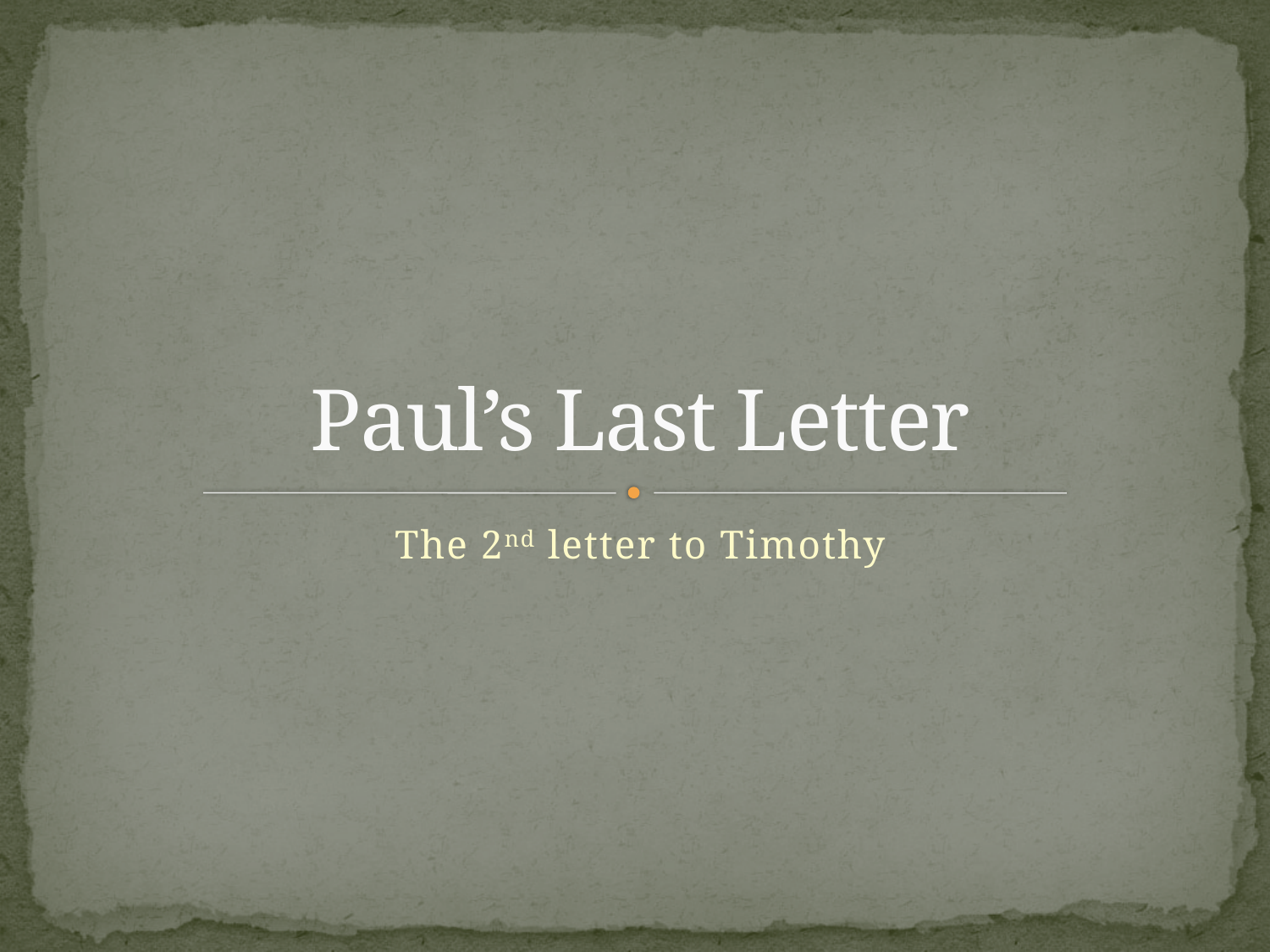

# Paul’s Last Letter
The 2nd letter to Timothy